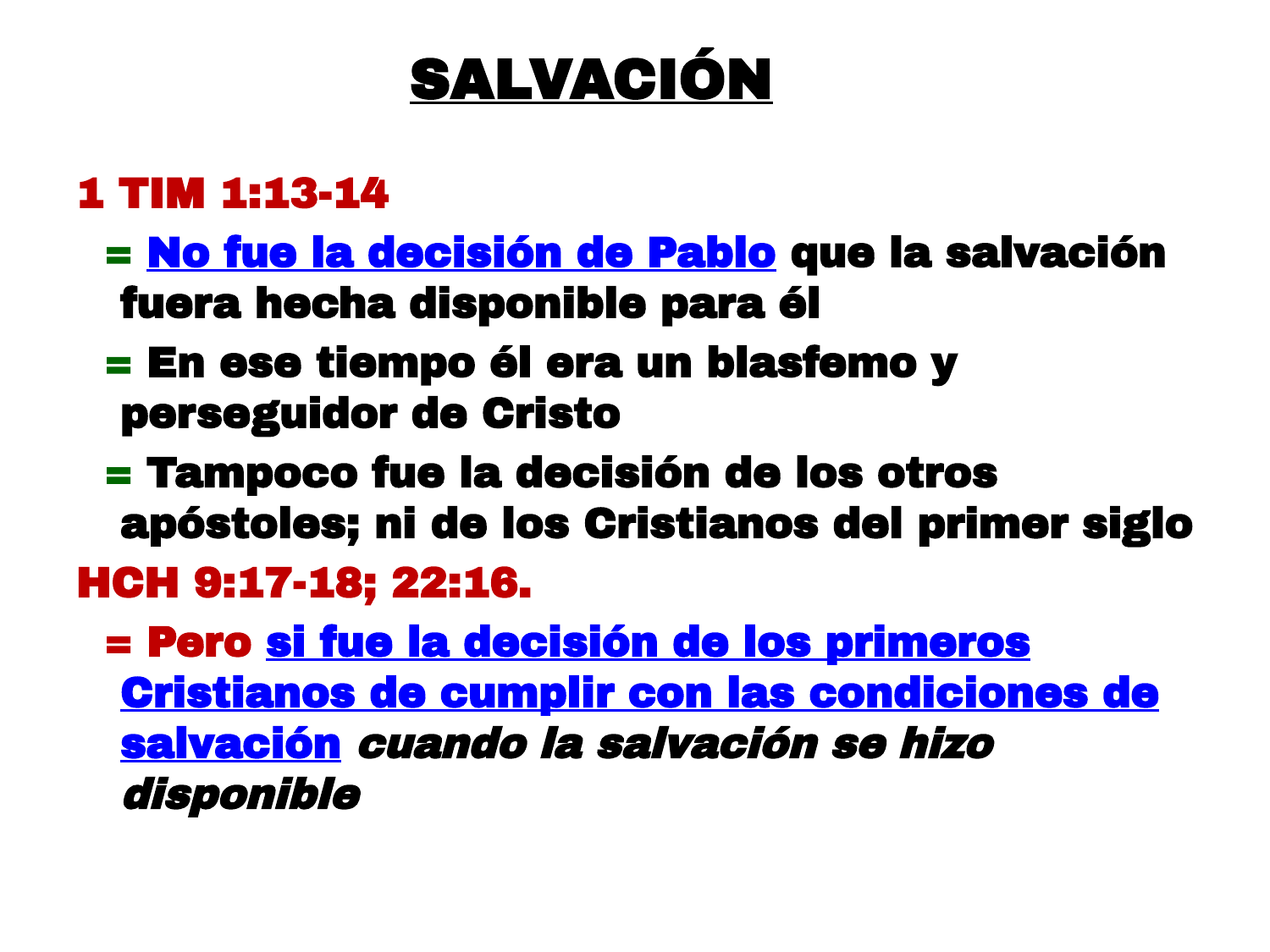

SALVACIÓN
1 TIM 1:13-14
  = No fue la decisión de Pablo que la salvación fuera hecha disponible para él
  = En ese tiempo él era un blasfemo y perseguidor de Cristo
  = Tampoco fue la decisión de los otros apóstoles; ni de los Cristianos del primer siglo
HCH 9:17-18; 22:16.
  = Pero si fue la decisión de los primeros Cristianos de cumplir con las condiciones de salvación cuando la salvación se hizo disponible